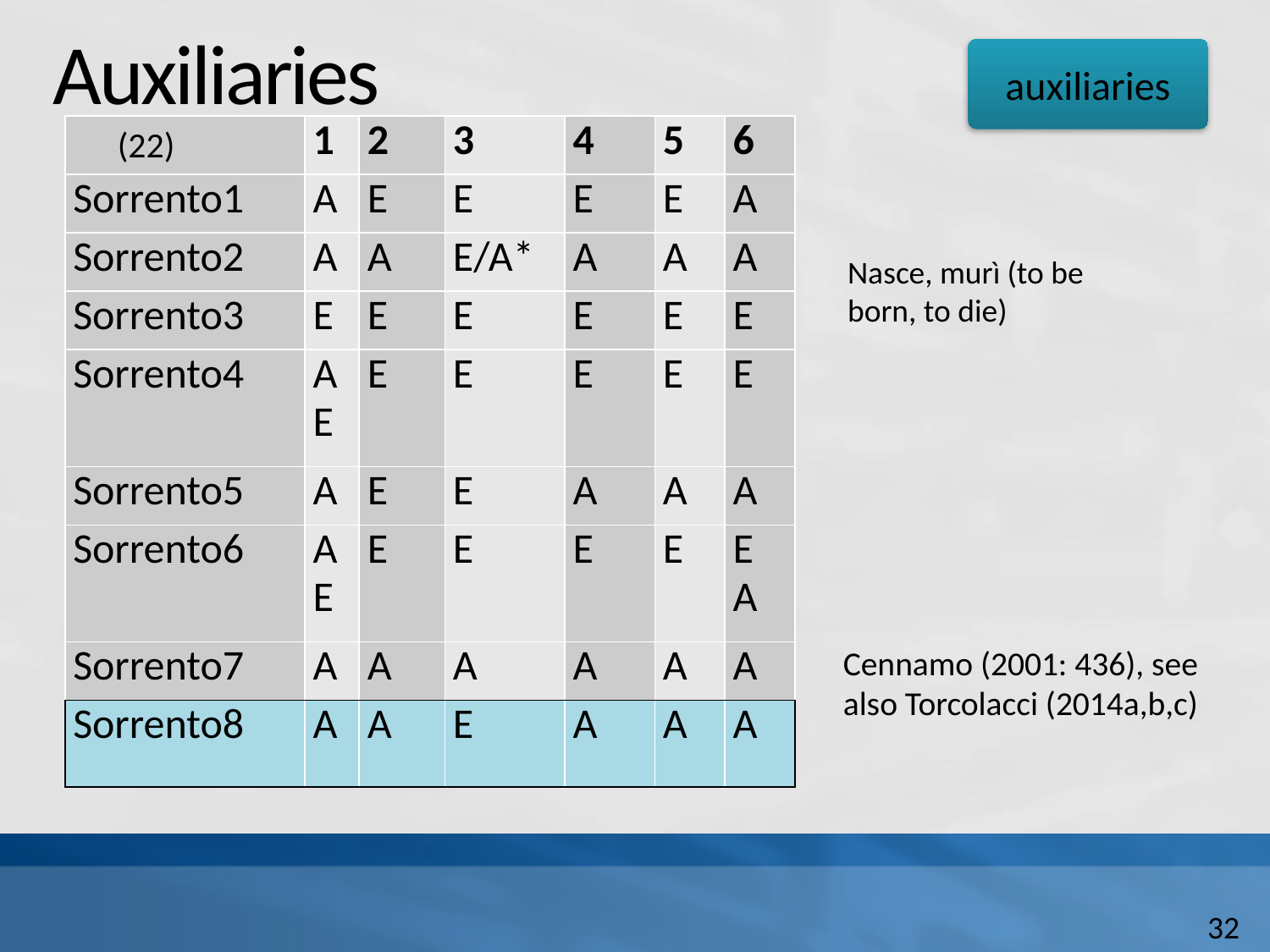

# Auxiliaries
auxiliaries
|  | 1 | 2 | 3 | 4 | 5 | 6 |
| --- | --- | --- | --- | --- | --- | --- |
| Sorrento1 | A | E | E | E | E | A |
| Sorrento2 | A | A | E/A\* | A | A | A |
| Sorrento3 | E | E | E | E | E | E |
| Sorrento4 | A E | E | E | E | E | E |
| Sorrento5 | A | E | E | A | A | A |
| Sorrento6 | A E | E | E | E | E | E A |
| Sorrento7 | A | A | A | A | A | A |
| Sorrento8 | A | A | E | A | A | A |
(22)

Nasce, murì (to be born, to die)
Cennamo (2001: 436), see also Torcolacci (2014a,b,c)
Nasce/murì (to be born, to die)
32